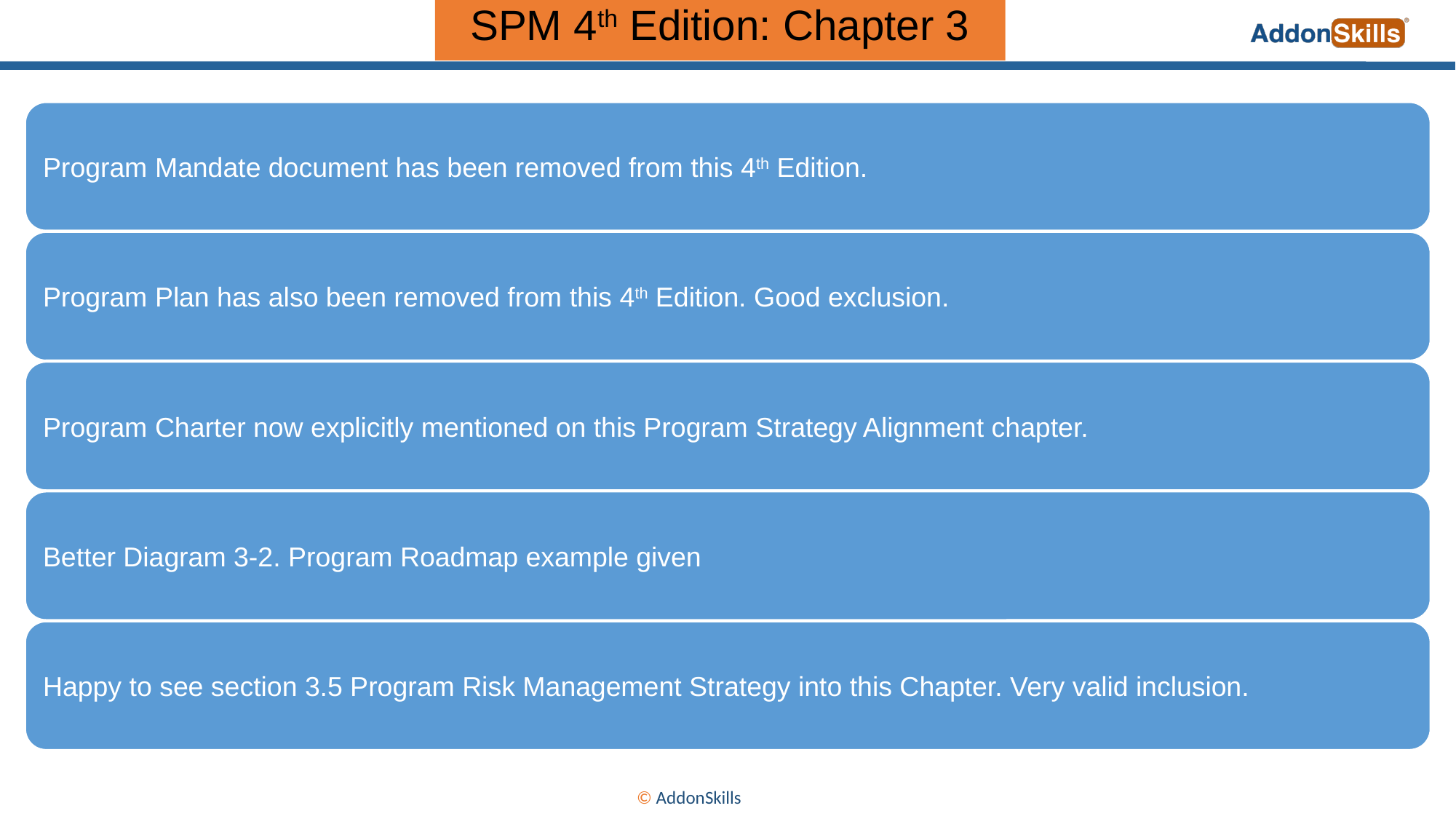

SPM 4th Edition: Chapter 3
Program Mandate document has been removed from this 4th Edition.
Program Plan has also been removed from this 4th Edition. Good exclusion.
Program Charter now explicitly mentioned on this Program Strategy Alignment chapter.
Better Diagram 3-2. Program Roadmap example given
Happy to see section 3.5 Program Risk Management Strategy into this Chapter. Very valid inclusion.